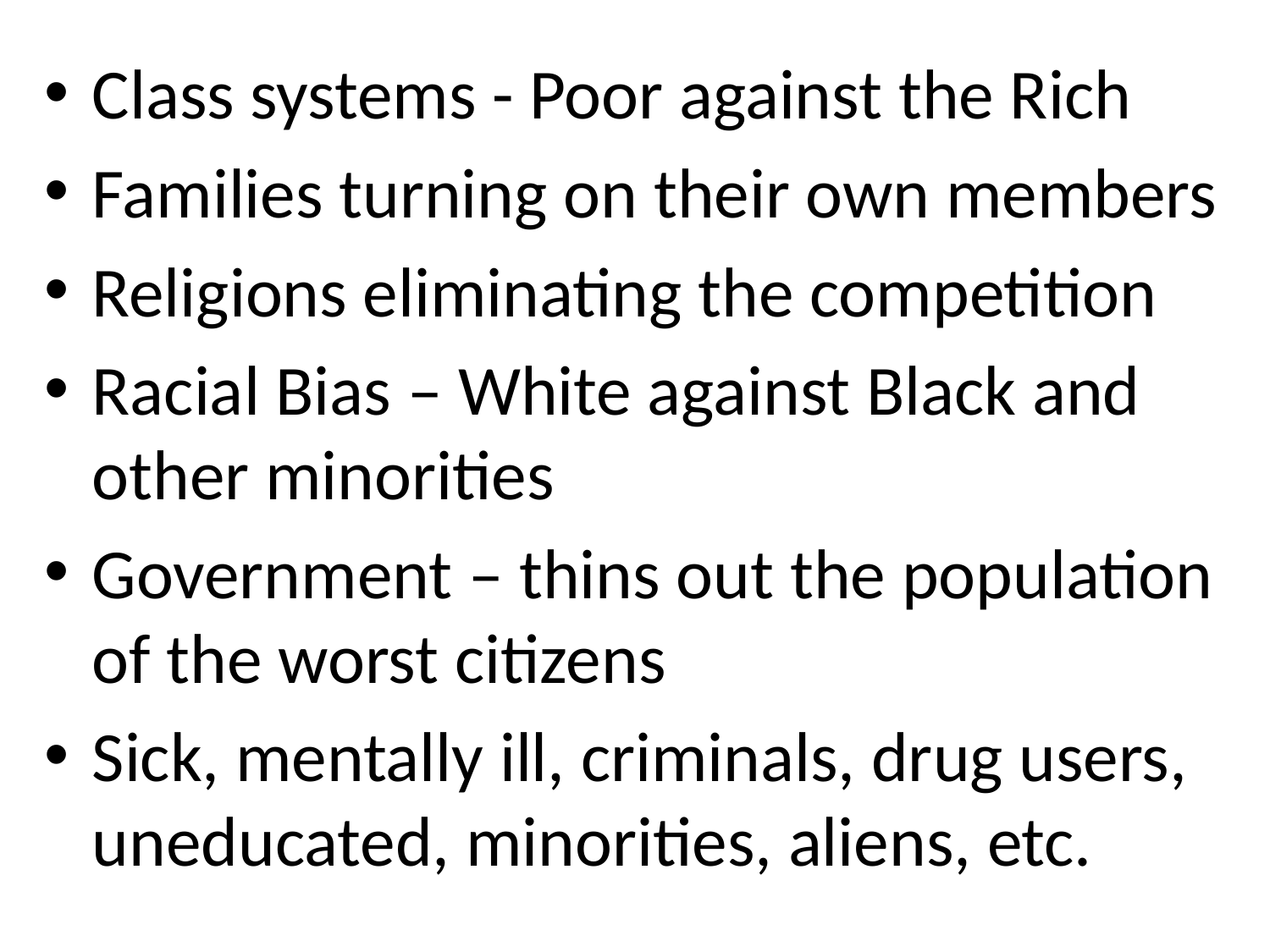

Class systems - Poor against the Rich
Families turning on their own members
Religions eliminating the competition
Racial Bias – White against Black and other minorities
Government – thins out the population of the worst citizens
Sick, mentally ill, criminals, drug users, uneducated, minorities, aliens, etc.